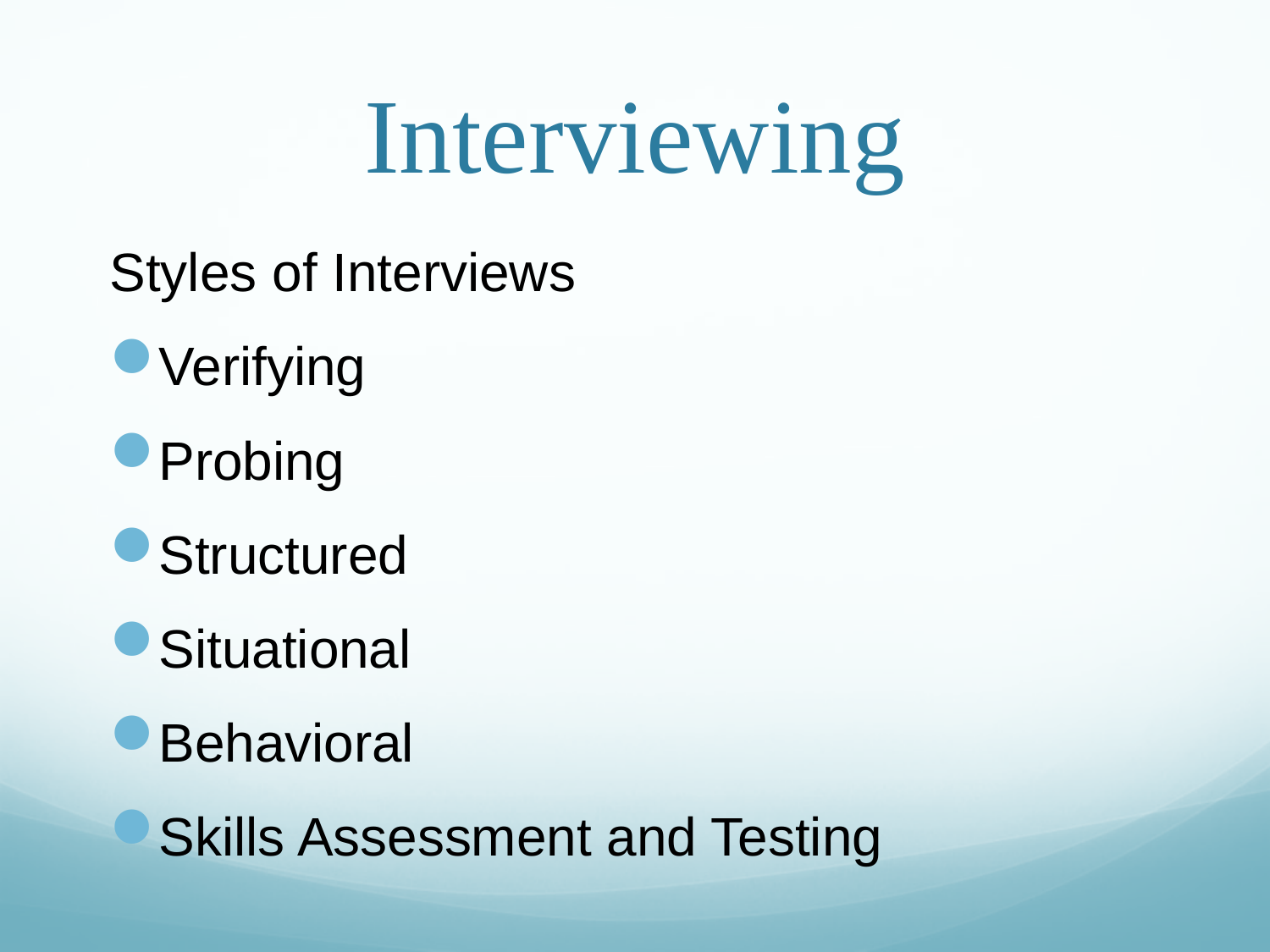

# Interviewing
Styles of Interviews
Verifying
Probing
Structured
Situational
Behavioral
Skills Assessment and Testing